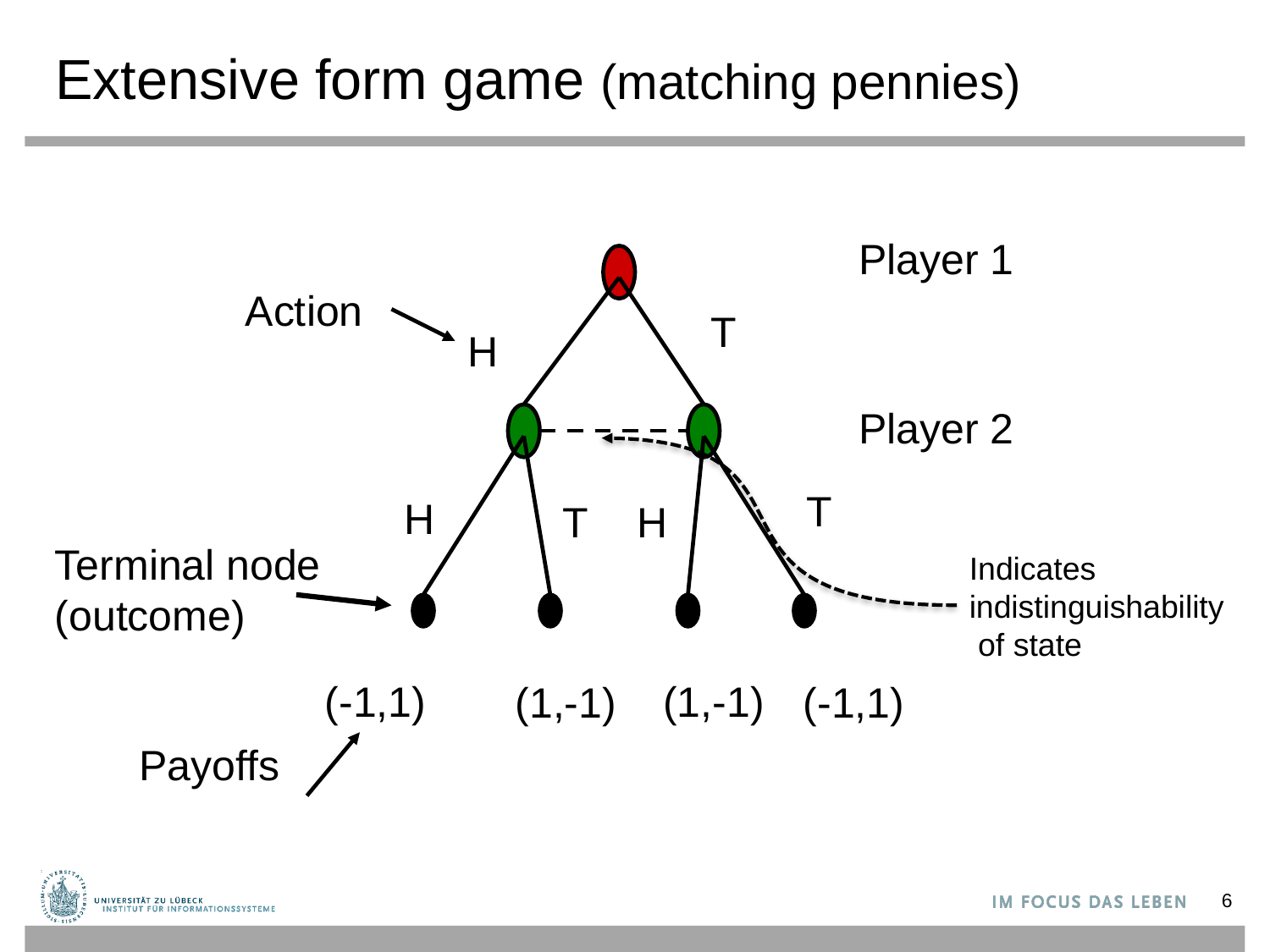

# Extensive form game (matching pennies)
Player 1

Action
T

H
Player 2

T
H
T
H
Terminal node (outcome)
Indicates
indistinguishability
 of state

(-1,1)
(1,-1)
(1,-1)
(-1,1)
Payoffs

6